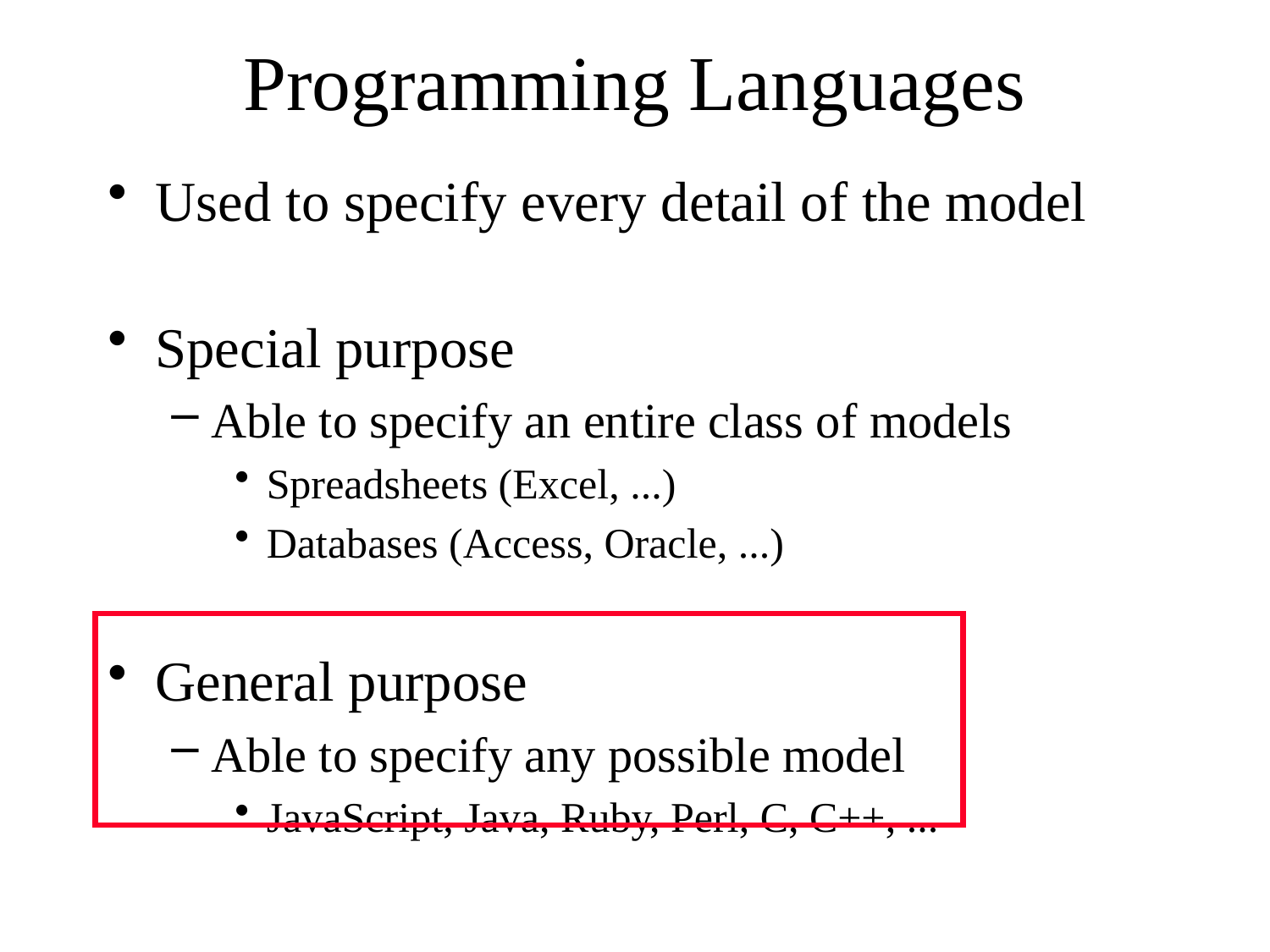

# Programming Languages
Used to specify every detail of the model

Special purpose
Able to specify an entire class of models
Spreadsheets (Excel, ...)
Databases (Access, Oracle, ...)

General purpose
Able to specify any possible model
JavaScript, Java, Ruby, Perl, C, C++, ...